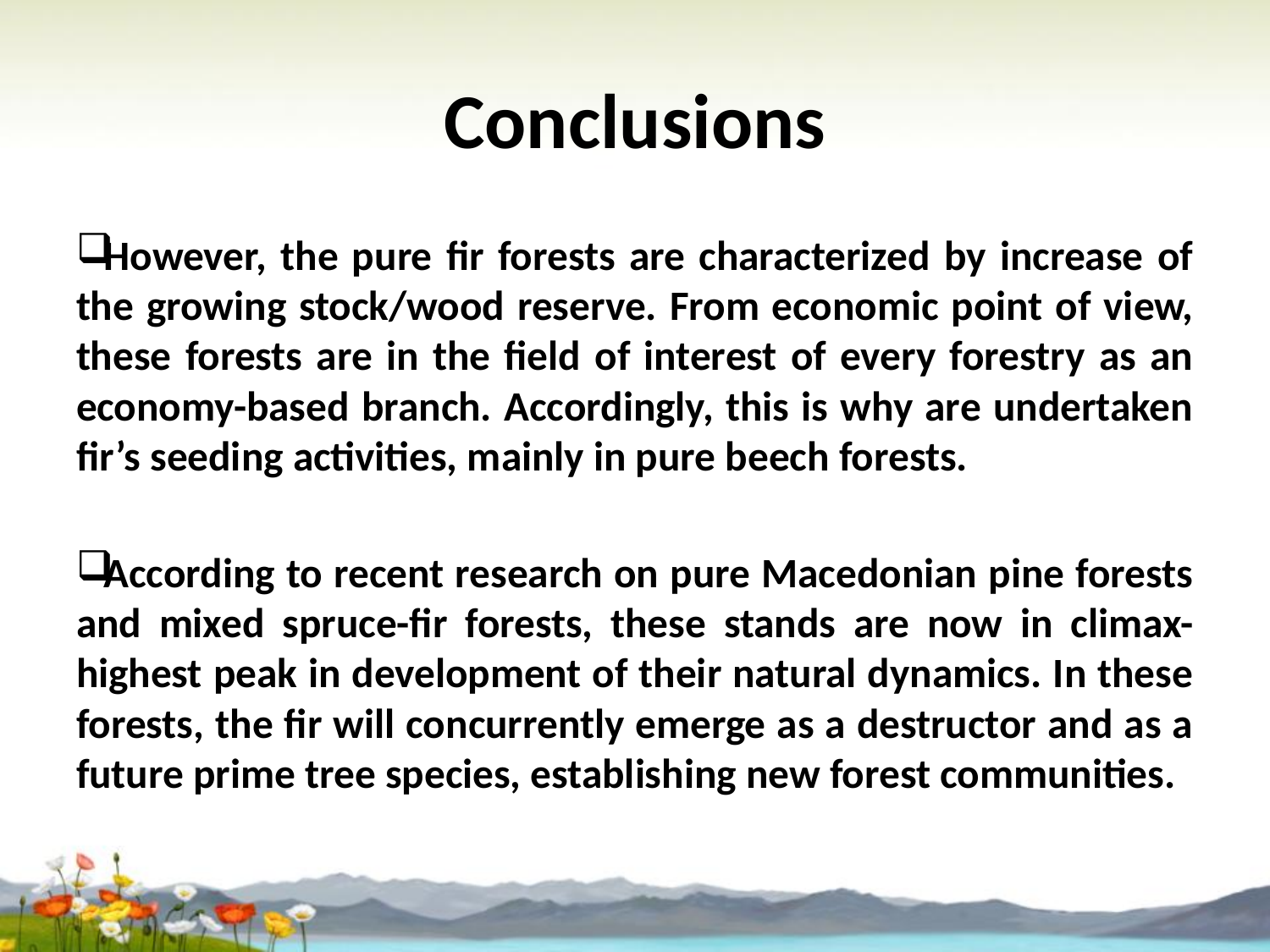

# Conclusions
However, the pure fir forests are characterized by increase of the growing stock/wood reserve. From economic point of view, these forests are in the field of interest of every forestry as an economy-based branch. Accordingly, this is why are undertaken fir’s seeding activities, mainly in pure beech forests.

According to recent research on pure Macedonian pine forests and mixed spruce-fir forests, these stands are now in climax- highest peak in development of their natural dynamics. In these forests, the fir will concurrently emerge as a destructor and as a future prime tree species, establishing new forest communities.